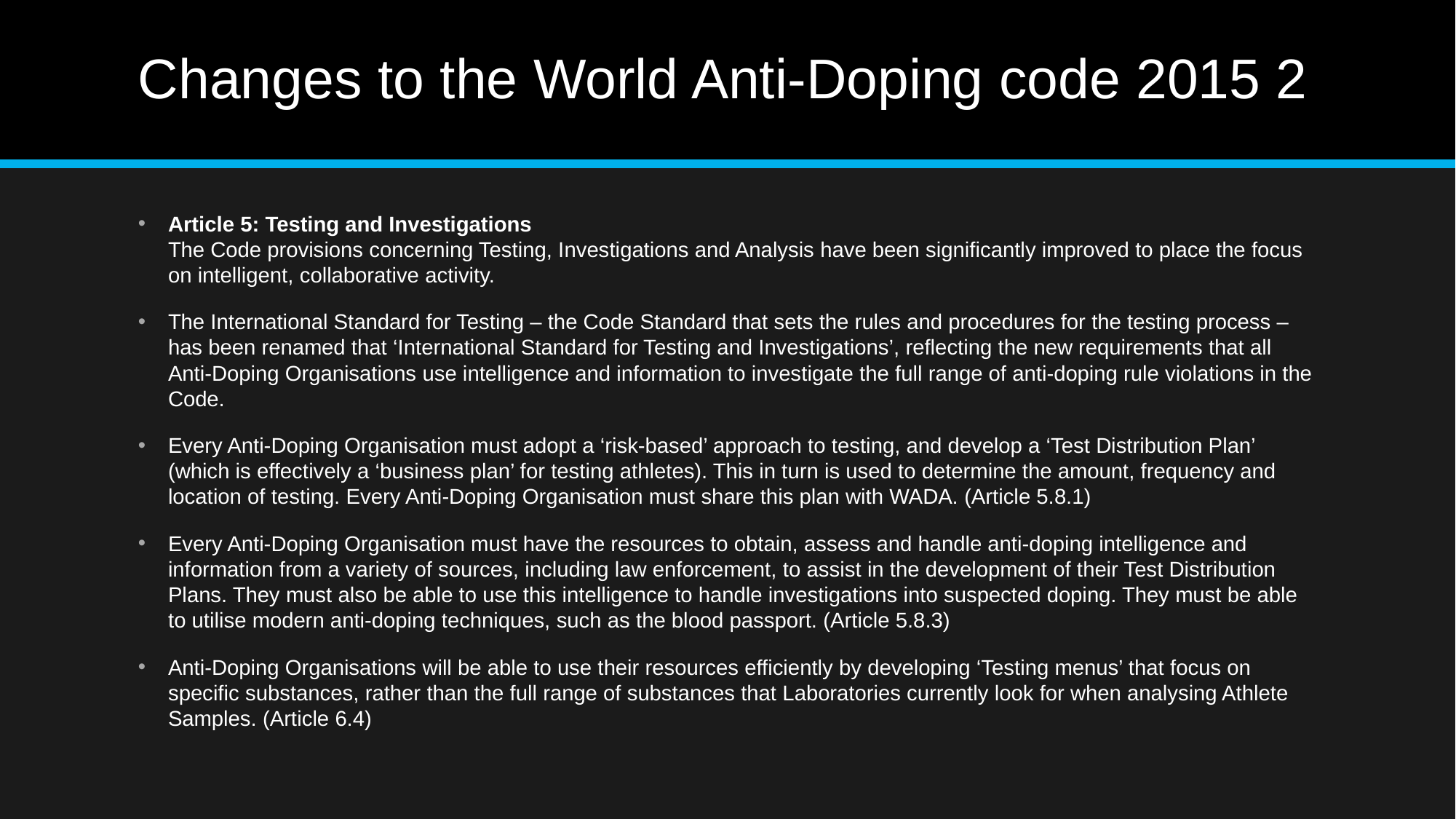

# Changes to the World Anti-Doping code 2015 2
Article 5: Testing and Investigations
The Code provisions concerning Testing, Investigations and Analysis have been significantly improved to place the focus on intelligent, collaborative activity.
The International Standard for Testing – the Code Standard that sets the rules and procedures for the testing process – has been renamed that ‘International Standard for Testing and Investigations’, reflecting the new requirements that all Anti-Doping Organisations use intelligence and information to investigate the full range of anti-doping rule violations in the Code.
Every Anti-Doping Organisation must adopt a ‘risk-based’ approach to testing, and develop a ‘Test Distribution Plan’ (which is effectively a ‘business plan’ for testing athletes). This in turn is used to determine the amount, frequency and location of testing. Every Anti-Doping Organisation must share this plan with WADA. (Article 5.8.1)
Every Anti-Doping Organisation must have the resources to obtain, assess and handle anti-doping intelligence and information from a variety of sources, including law enforcement, to assist in the development of their Test Distribution Plans. They must also be able to use this intelligence to handle investigations into suspected doping. They must be able to utilise modern anti-doping techniques, such as the blood passport. (Article 5.8.3)
Anti-Doping Organisations will be able to use their resources efficiently by developing ‘Testing menus’ that focus on specific substances, rather than the full range of substances that Laboratories currently look for when analysing Athlete Samples. (Article 6.4)